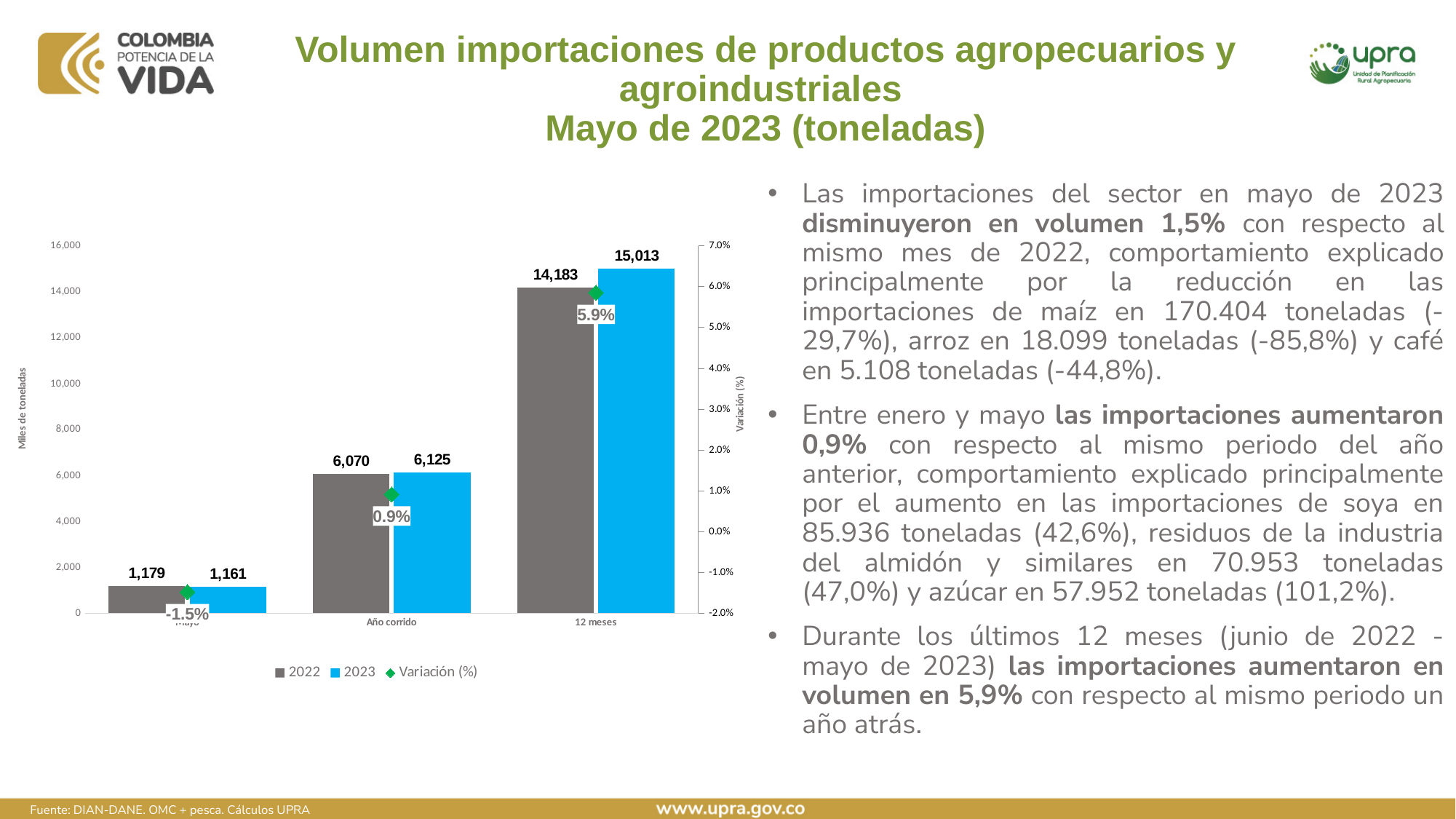

# Volumen importaciones de productos agropecuarios y agroindustriales Mayo de 2023 (toneladas)
Las importaciones del sector en mayo de 2023 disminuyeron en volumen 1,5% con respecto al mismo mes de 2022, comportamiento explicado principalmente por la reducción en las importaciones de maíz en 170.404 toneladas (-29,7%), arroz en 18.099 toneladas (-85,8%) y café en 5.108 toneladas (-44,8%).
Entre enero y mayo las importaciones aumentaron 0,9% con respecto al mismo periodo del año anterior, comportamiento explicado principalmente por el aumento en las importaciones de soya en 85.936 toneladas (42,6%), residuos de la industria del almidón y similares en 70.953 toneladas (47,0%) y azúcar en 57.952 toneladas (101,2%).
Durante los últimos 12 meses (junio de 2022 - mayo de 2023) las importaciones aumentaron en volumen en 5,9% con respecto al mismo periodo un año atrás.

### Chart

| Category | 2022 | 2023 | Variación (%) |
|---|---|---|---|
| Mayo | 1178.7868673946048 | 1161.3348774529252 | -0.014805042730288154 |
| Año corrido | 6069.949873145022 | 6125.3064284024285 | 0.009119771400801557 |
| 12 meses | 14182.993641831577 | 15013.006805415867 | 0.058521718654391375 |
Fuente: DIAN-DANE. OMC + pesca. Cálculos UPRA